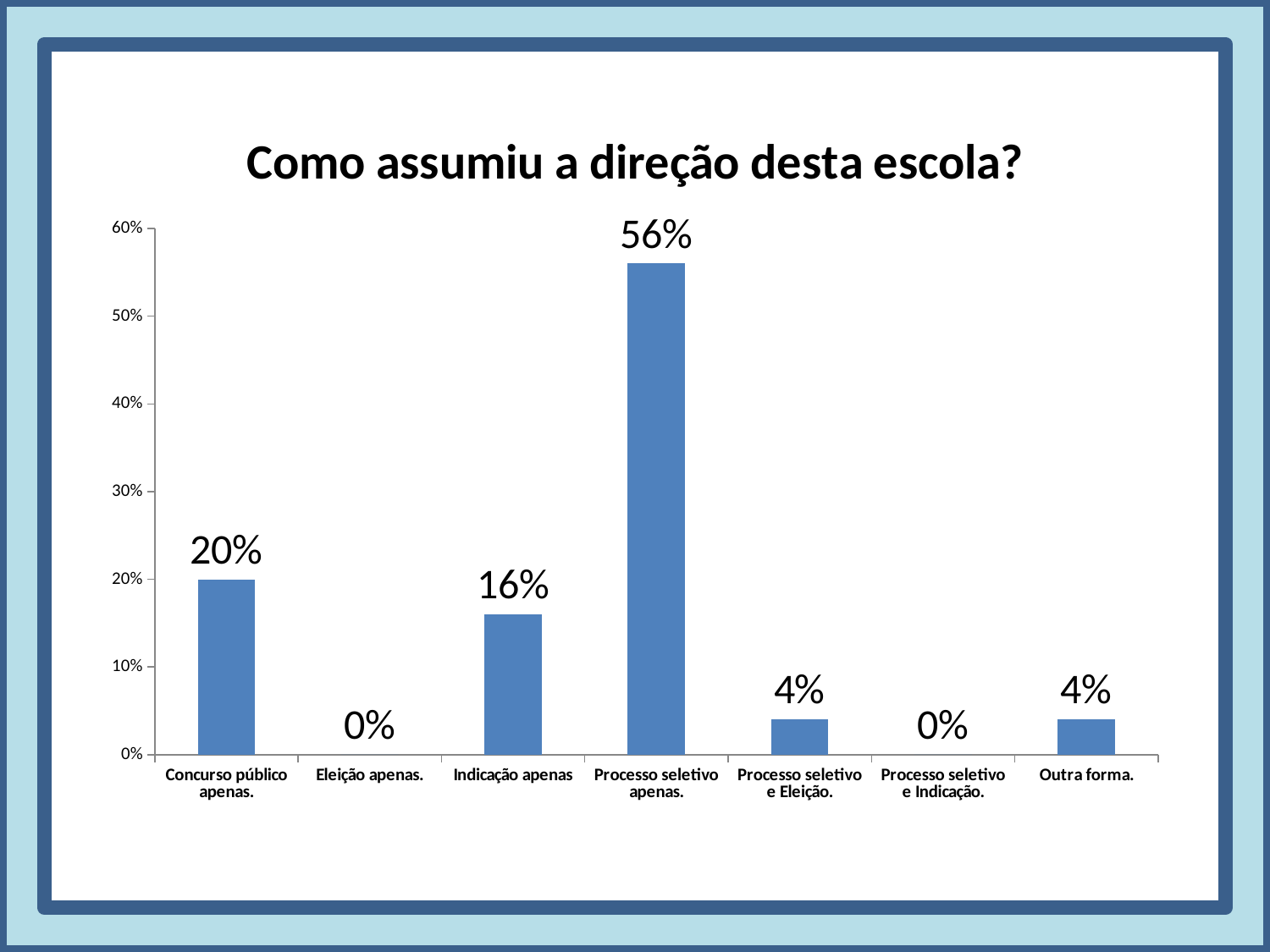

### Chart: Como assumiu a direção desta escola?

| Category | Como assumiu a direção desta escola |
|---|---|
| Concurso público apenas. | 0.2 |
| Eleição apenas. | 0.0 |
| Indicação apenas | 0.16 |
| Processo seletivo apenas. | 0.56 |
| Processo seletivo e Eleição. | 0.04 |
| Processo seletivo e Indicação. | 0.0 |
| Outra forma. | 0.04 |